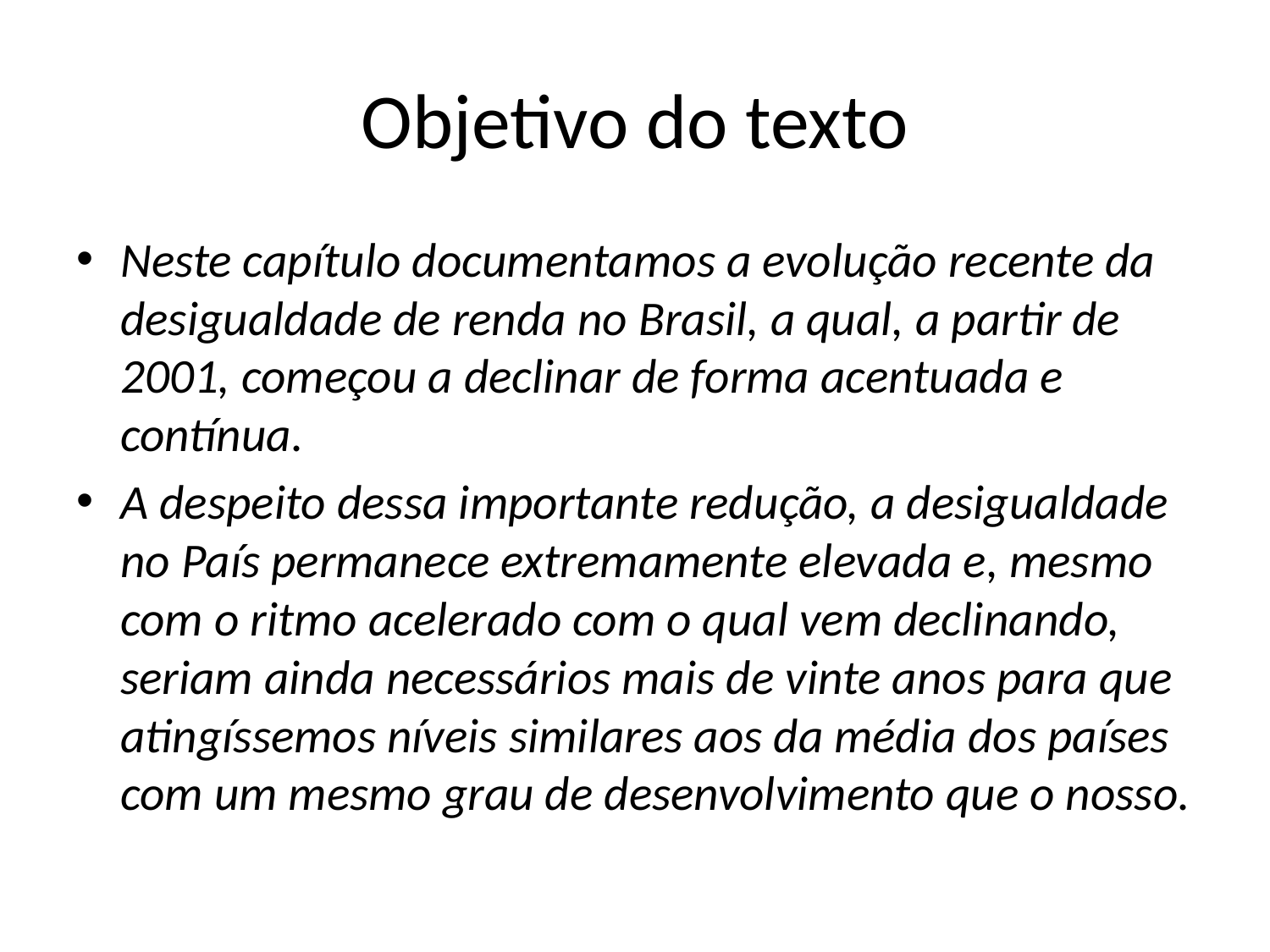

# Objetivo do texto
Neste capítulo documentamos a evolução recente da desigualdade de renda no Brasil, a qual, a partir de 2001, começou a declinar de forma acentuada e contínua.
A despeito dessa importante redução, a desigualdade no País permanece extremamente elevada e, mesmo com o ritmo acelerado com o qual vem declinando, seriam ainda necessários mais de vinte anos para que atingíssemos níveis similares aos da média dos países com um mesmo grau de desenvolvimento que o nosso.